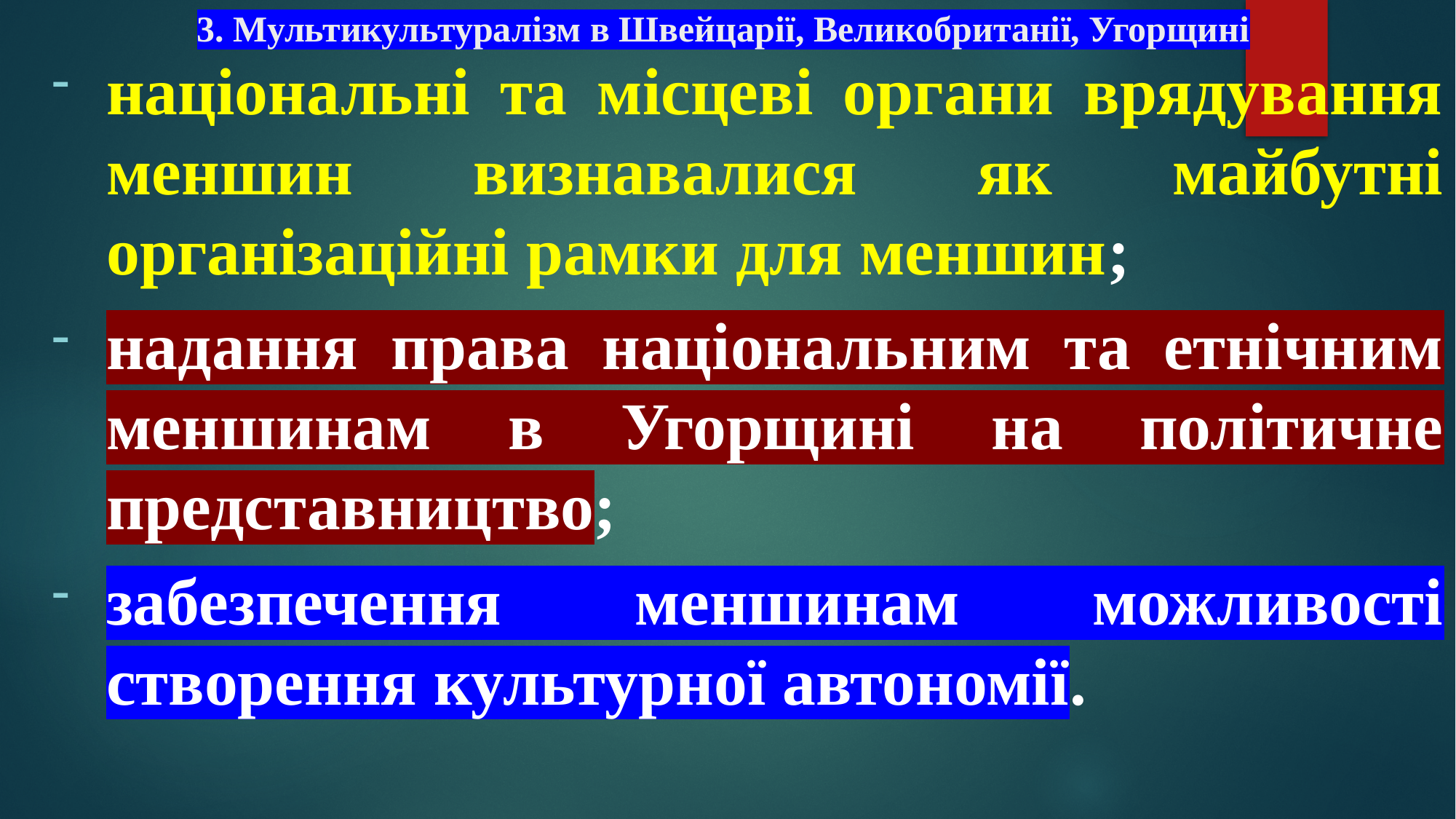

# 3. Мультикультуралізм в Швейцарії, Великобританії, Угорщині
національні та місцеві органи врядування меншин визнавалися як майбутні організаційні рамки для меншин;
надання права національним та етнічним меншинам в Угорщині на політичне представництво;
забезпечення меншинам можливості створення культурної автономії.